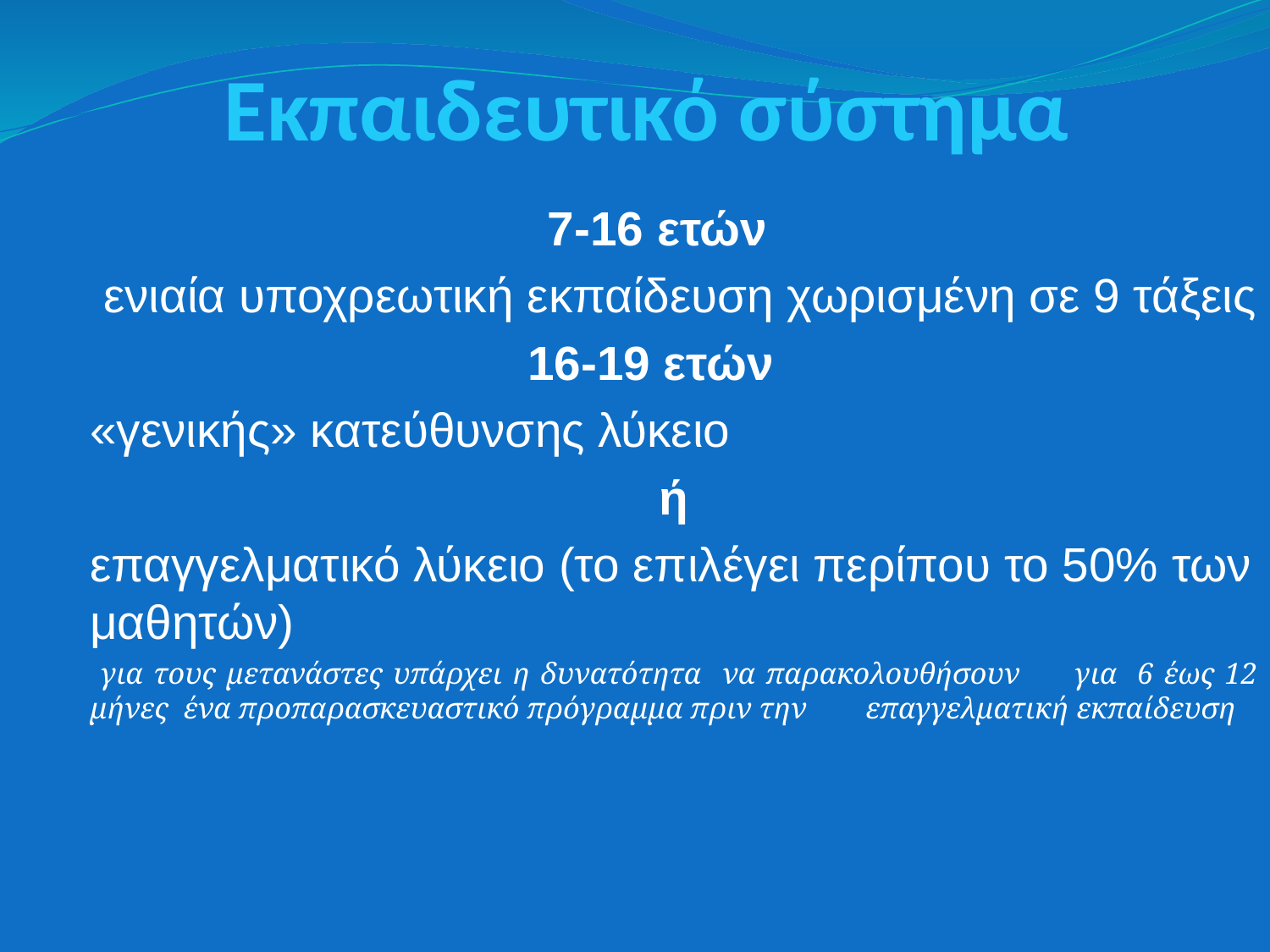

# Εκπαιδευτικό σύστημα

7-16 ετών
	 ενιαία υποχρεωτική εκπαίδευση χωρισμένη σε 9 τάξεις
16-19 ετών
	«γενικής» κατεύθυνσης λύκειο
	 ή
	επαγγελματικό λύκειο (το επιλέγει περίπου το 50% των μαθητών)
		 για τους μετανάστες υπάρχει η δυνατότητα  να παρακολουθήσουν 	για 	6 έως 12 μήνες  ένα προπαρασκευαστικό πρόγραμμα πριν την 	επαγγελματική εκπαίδευση